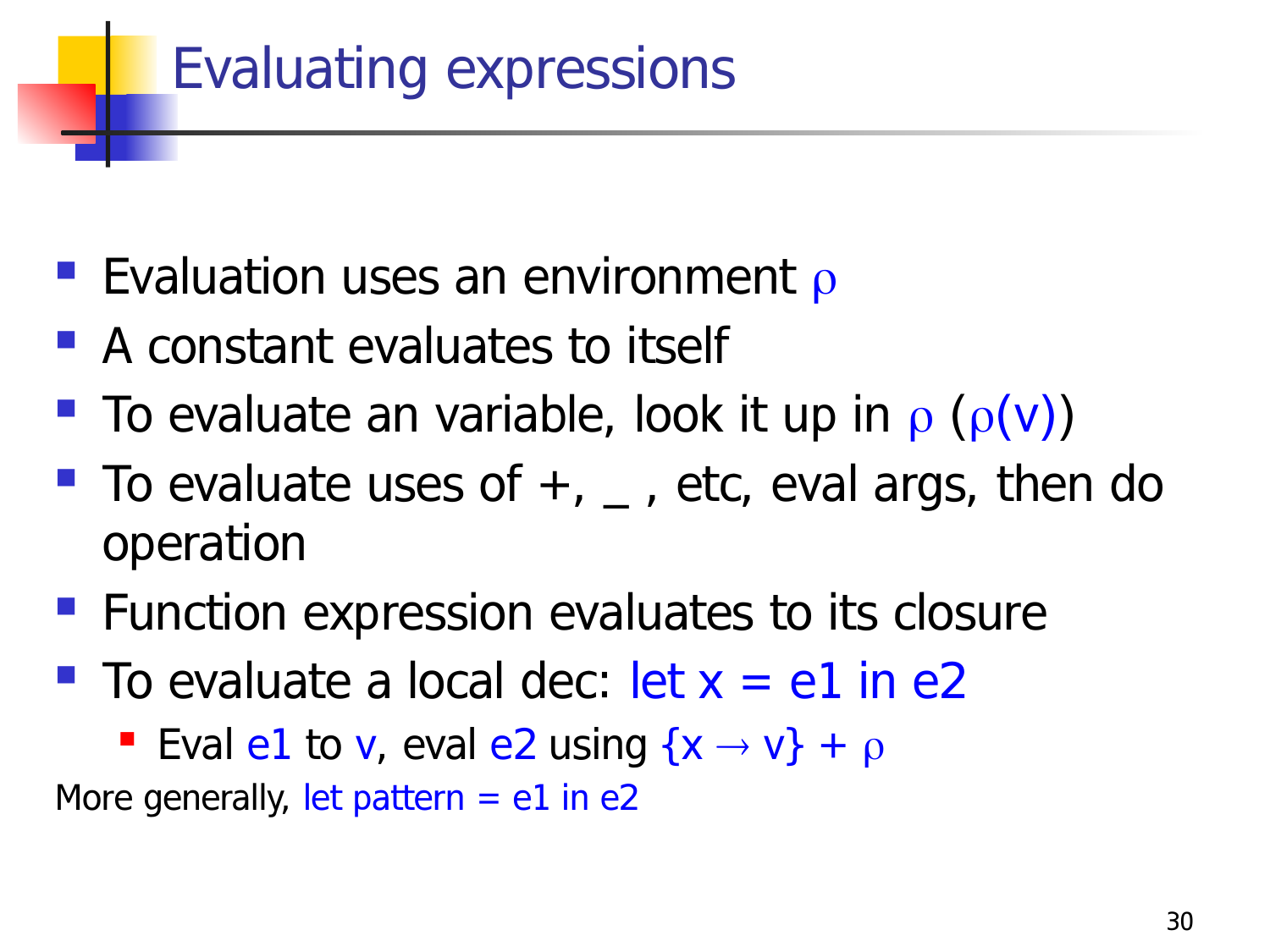

# Evaluating expressions

Evaluation uses an environment ρ
A constant evaluates to itself
To evaluate an variable, look it up in ρ (ρ(v))
To evaluate uses of +, _ , etc, eval args, then do operation
Function expression evaluates to its closure
To evaluate a local dec: let x = e1 in e2
Eval e1 to v, eval e2 using {x → v} + ρ
More generally, let pattern = e1 in e2

30